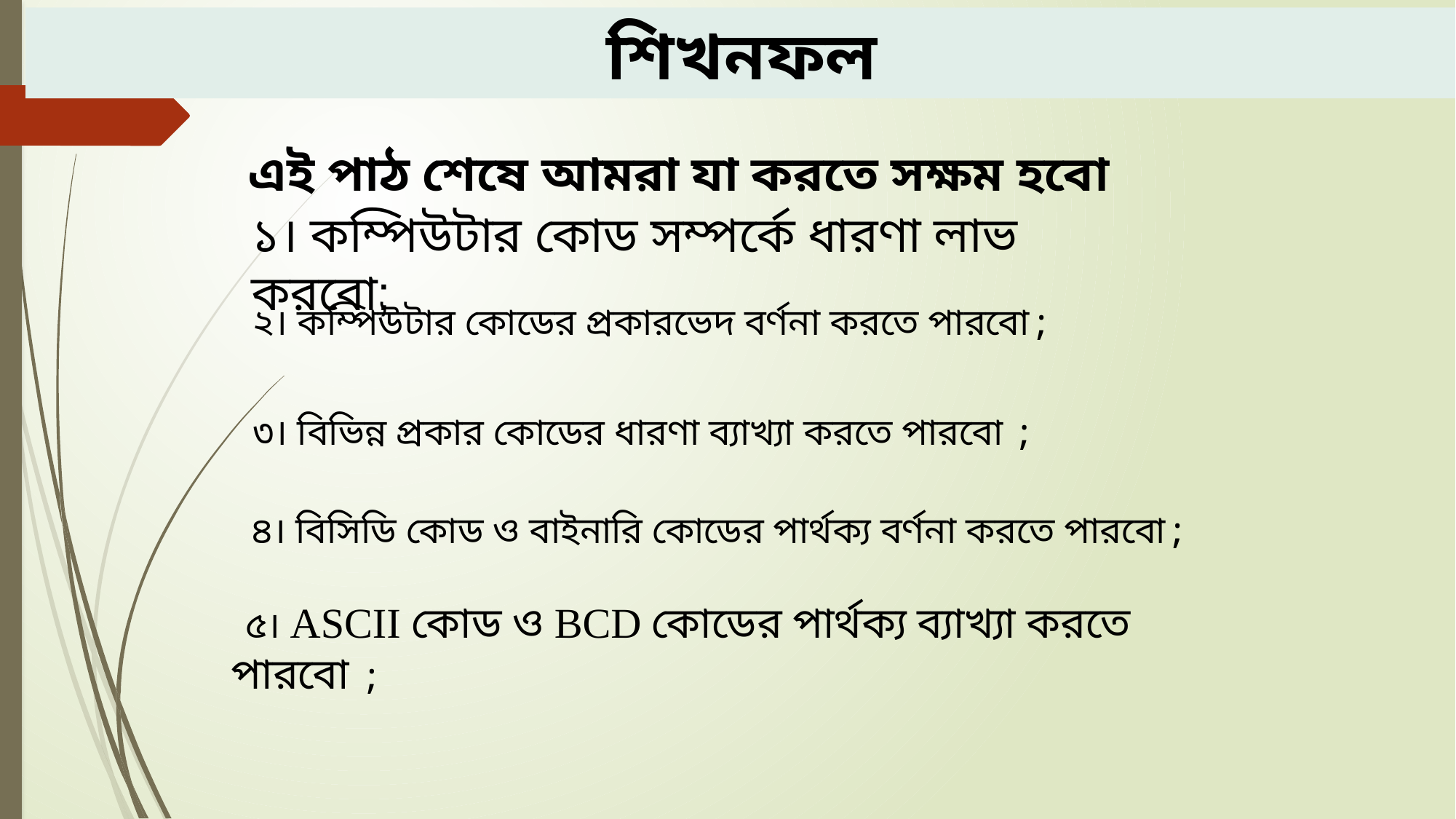

শিখনফল
এই পাঠ শেষে আমরা যা করতে সক্ষম হবো
১। কম্পিউটার কোড সম্পর্কে ধারণা লাভ করবো;
২। কম্পিউটার কোডের প্রকারভেদ বর্ণনা করতে পারবো;
৩। বিভিন্ন প্রকার কোডের ধারণা ব্যাখ্যা করতে পারবো ;
৪। বিসিডি কোড ও বাইনারি কোডের পার্থক্য বর্ণনা করতে পারবো;
  ৫। ASCII কোড ও BCD কোডের পার্থক্য ব্যাখ্যা করতে পারবো ;